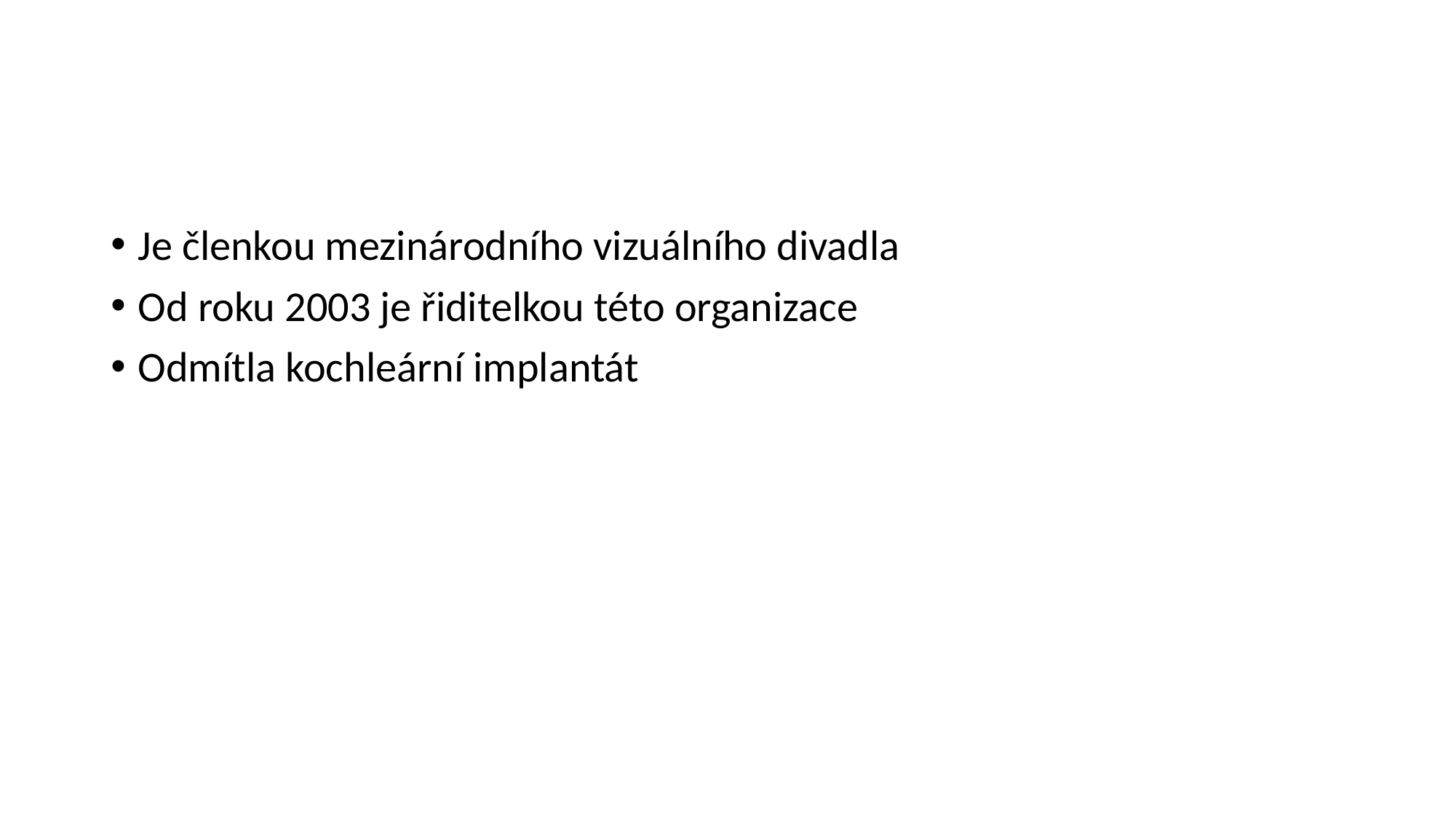

#
Je členkou mezinárodního vizuálního divadla
Od roku 2003 je řiditelkou této organizace
Odmítla kochleární implantát